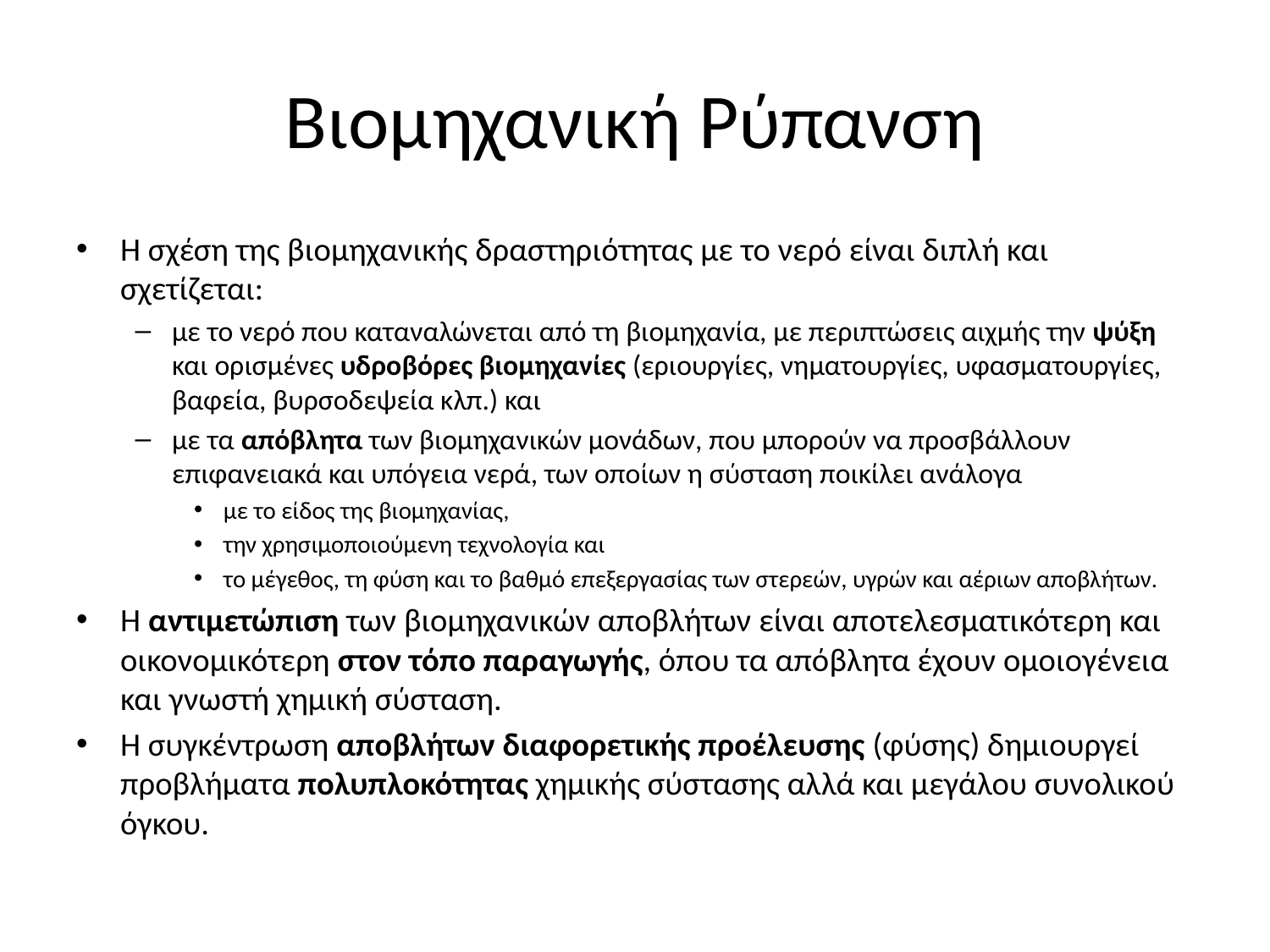

# Βιομηχανική Ρύπανση
Η σχέση της βιομηχανικής δραστηριότητας με το νερό είναι διπλή και σχετίζεται:
με το νερό που καταναλώνεται από τη βιομηχανία, με περιπτώσεις αιχμής την ψύξη και ορισμένες υδροβόρες βιομηχανίες (εριουργίες, νηματουργίες, υφασματουργίες, βαφεία, βυρσοδεψεία κλπ.) και
με τα απόβλητα των βιομηχανικών μονάδων, που μπορούν να προσβάλλουν επιφανειακά και υπόγεια νερά, των οποίων η σύσταση ποικίλει ανάλογα
με το είδος της βιομηχανίας,
την χρησιμοποιούμενη τεχνολογία και
το μέγεθος, τη φύση και το βαθμό επεξεργασίας των στερεών, υγρών και αέριων αποβλήτων.
Η αντιμετώπιση των βιομηχανικών αποβλήτων είναι αποτελεσματικότερη και οικονομικότερη στον τόπο παραγωγής, όπου τα απόβλητα έχουν ομοιογένεια και γνωστή χημική σύσταση.
Η συγκέντρωση αποβλήτων διαφορετικής προέλευσης (φύσης) δημιουργεί προβλήματα πολυπλοκότητας χημικής σύστασης αλλά και μεγάλου συνολικού όγκου.